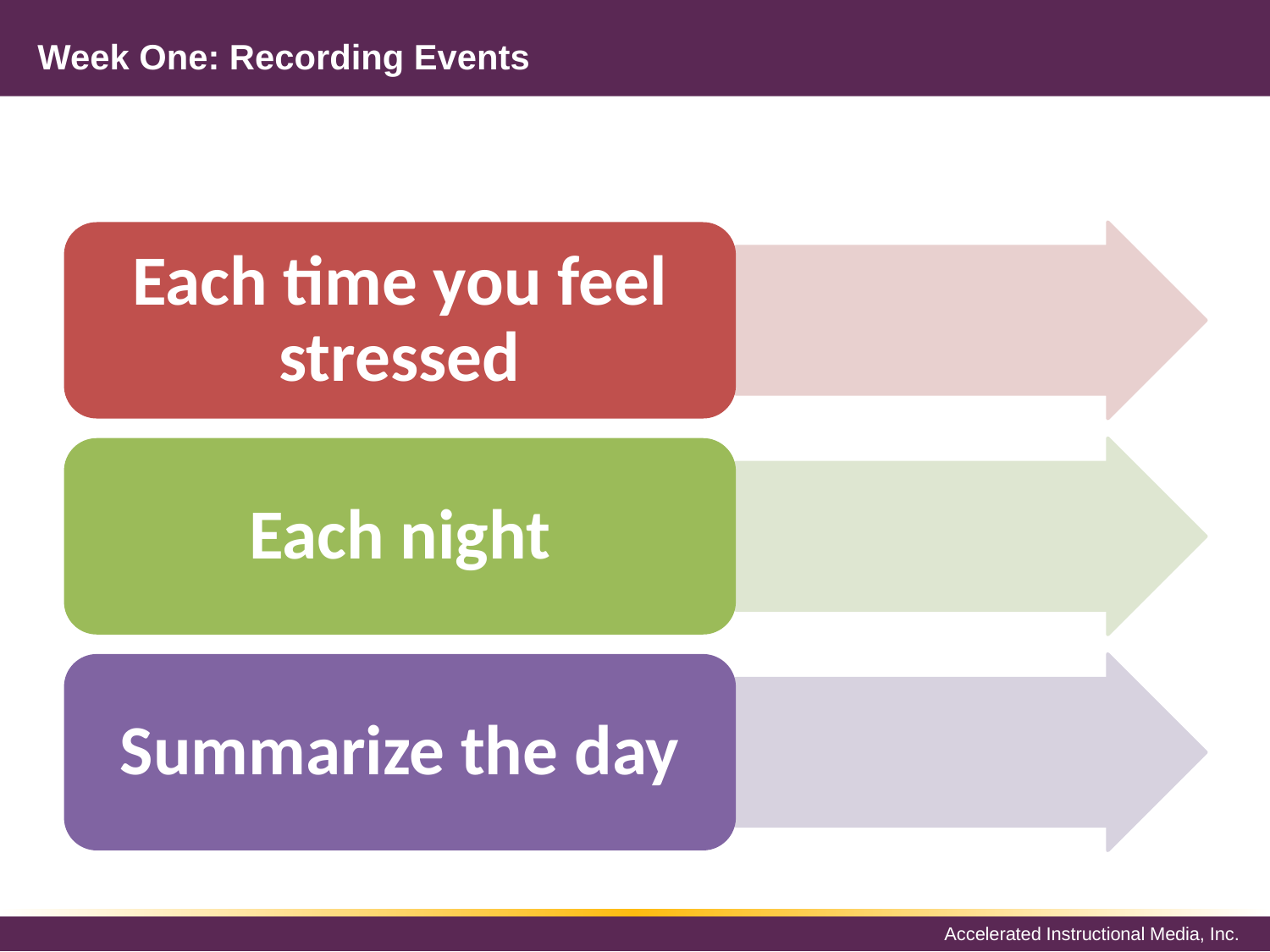

# Week One: Recording Events

Each time you feel stressed

Each night

Summarize the day